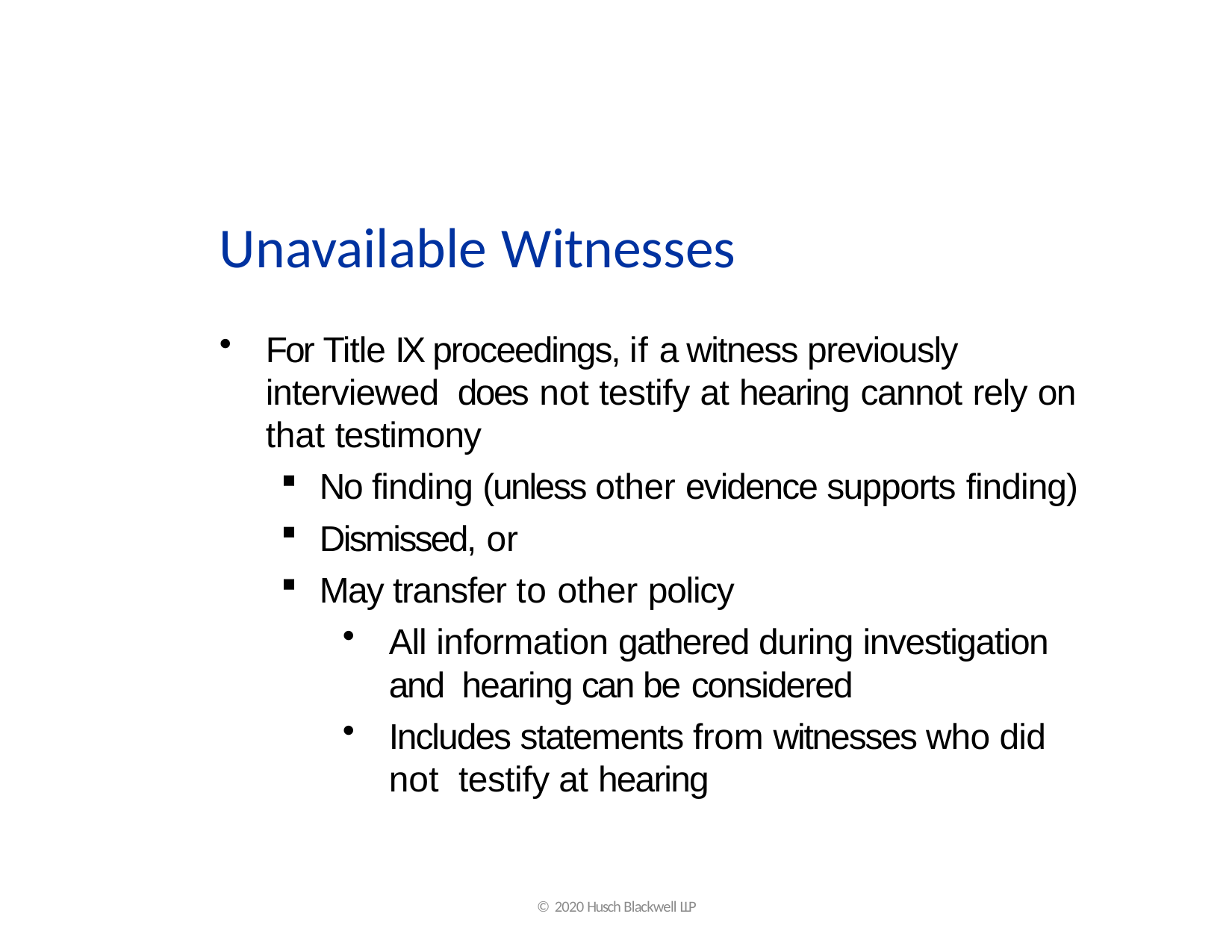

# Unavailable Witnesses
For Title IX proceedings, if a witness previously interviewed  does not testify at hearing cannot rely on that testimony
No finding (unless other evidence supports finding)
Dismissed, or
May transfer to other policy
All information gathered during investigation and  hearing can be considered
Includes statements from witnesses who did not  testify at hearing
© 2020 Husch Blackwell LLP